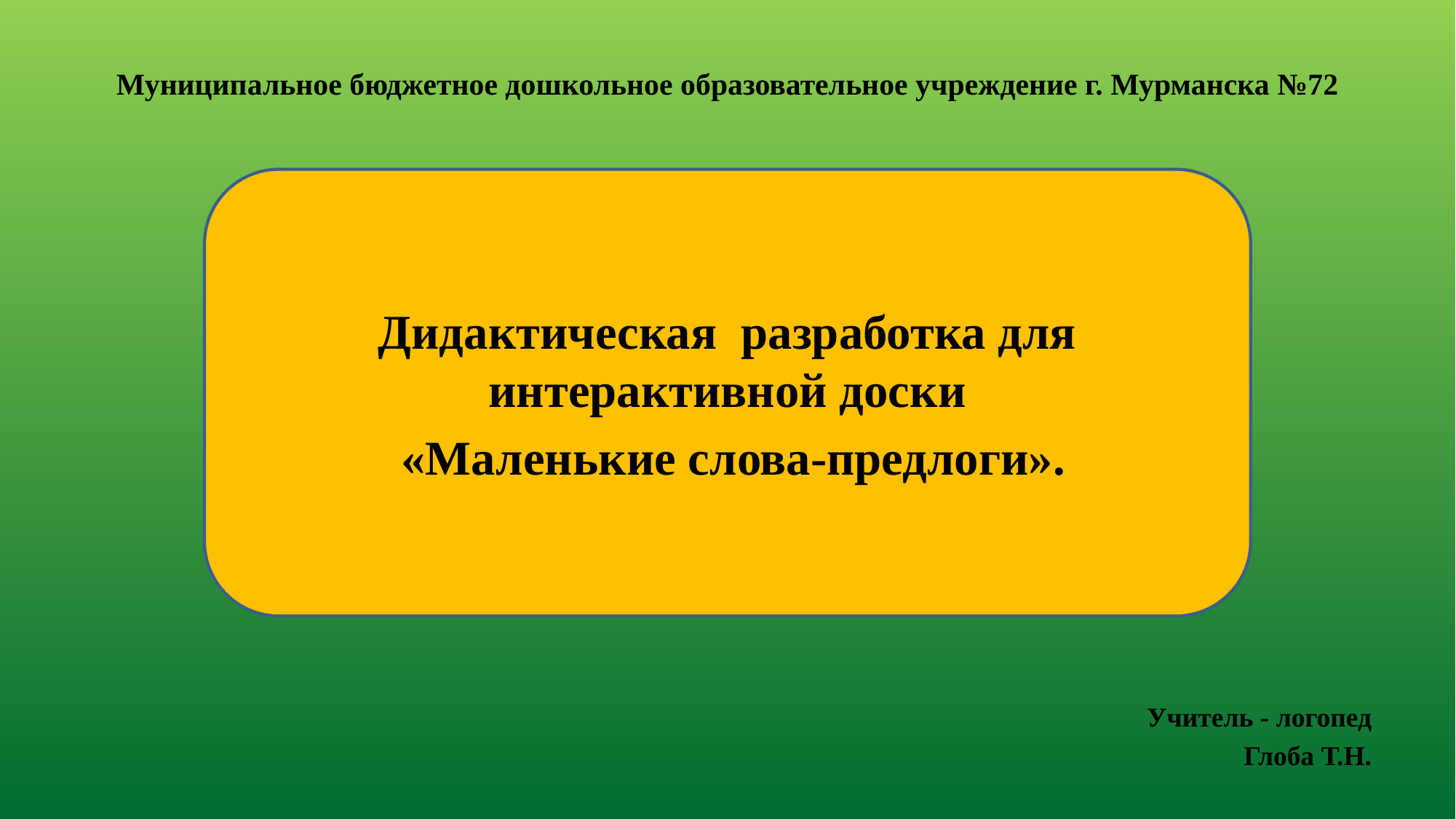

# Муниципальное бюджетное дошкольное образовательное учреждение г. Мурманска №72
Дидактическая  разработка для интерактивной доски
 «Маленькие слова-предлоги».
Учитель - логопед
Глоба Т.Н.